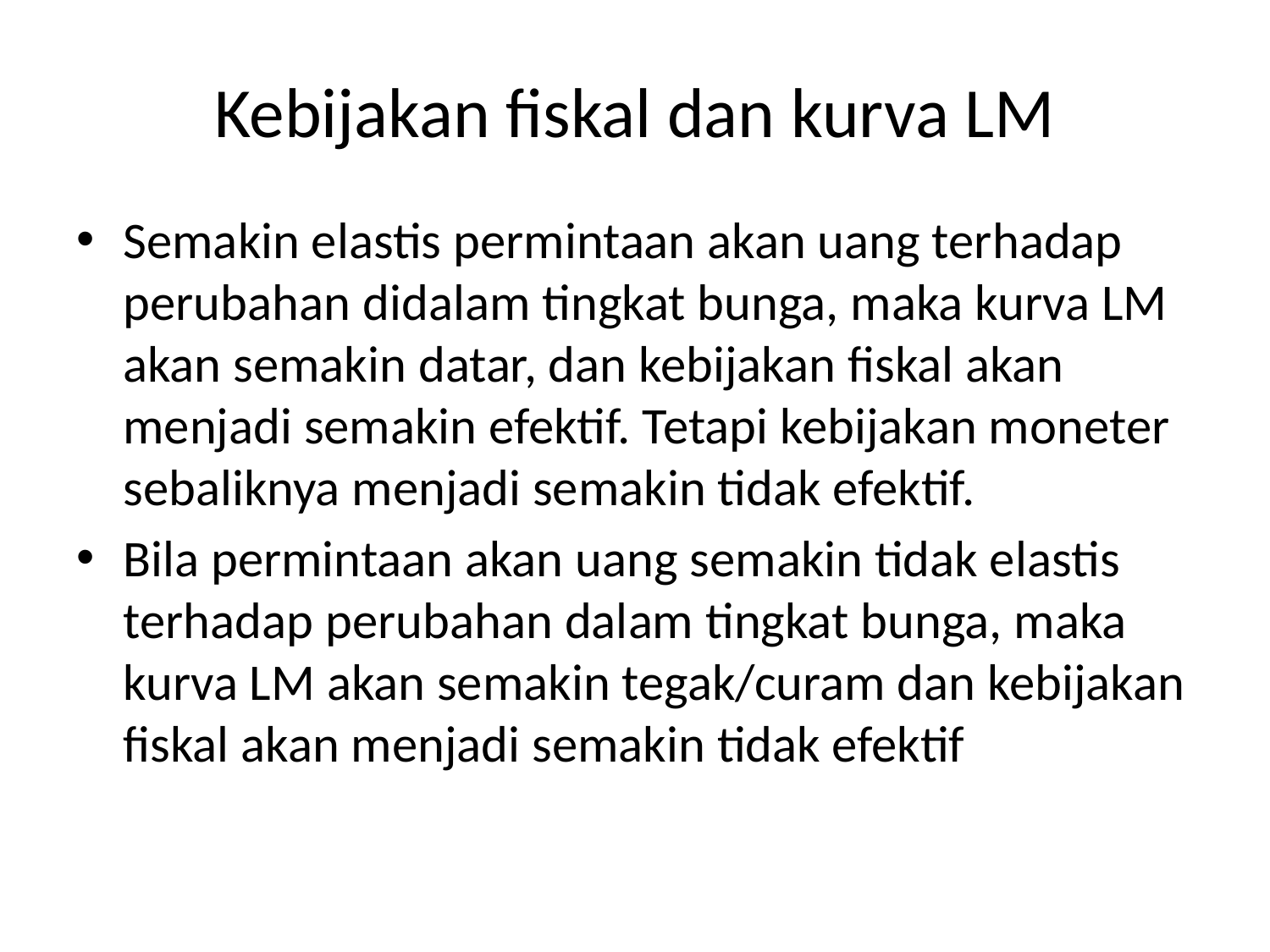

# Kebijakan fiskal dan kurva LM
Semakin elastis permintaan akan uang terhadap perubahan didalam tingkat bunga, maka kurva LM akan semakin datar, dan kebijakan fiskal akan menjadi semakin efektif. Tetapi kebijakan moneter sebaliknya menjadi semakin tidak efektif.
Bila permintaan akan uang semakin tidak elastis terhadap perubahan dalam tingkat bunga, maka kurva LM akan semakin tegak/curam dan kebijakan fiskal akan menjadi semakin tidak efektif